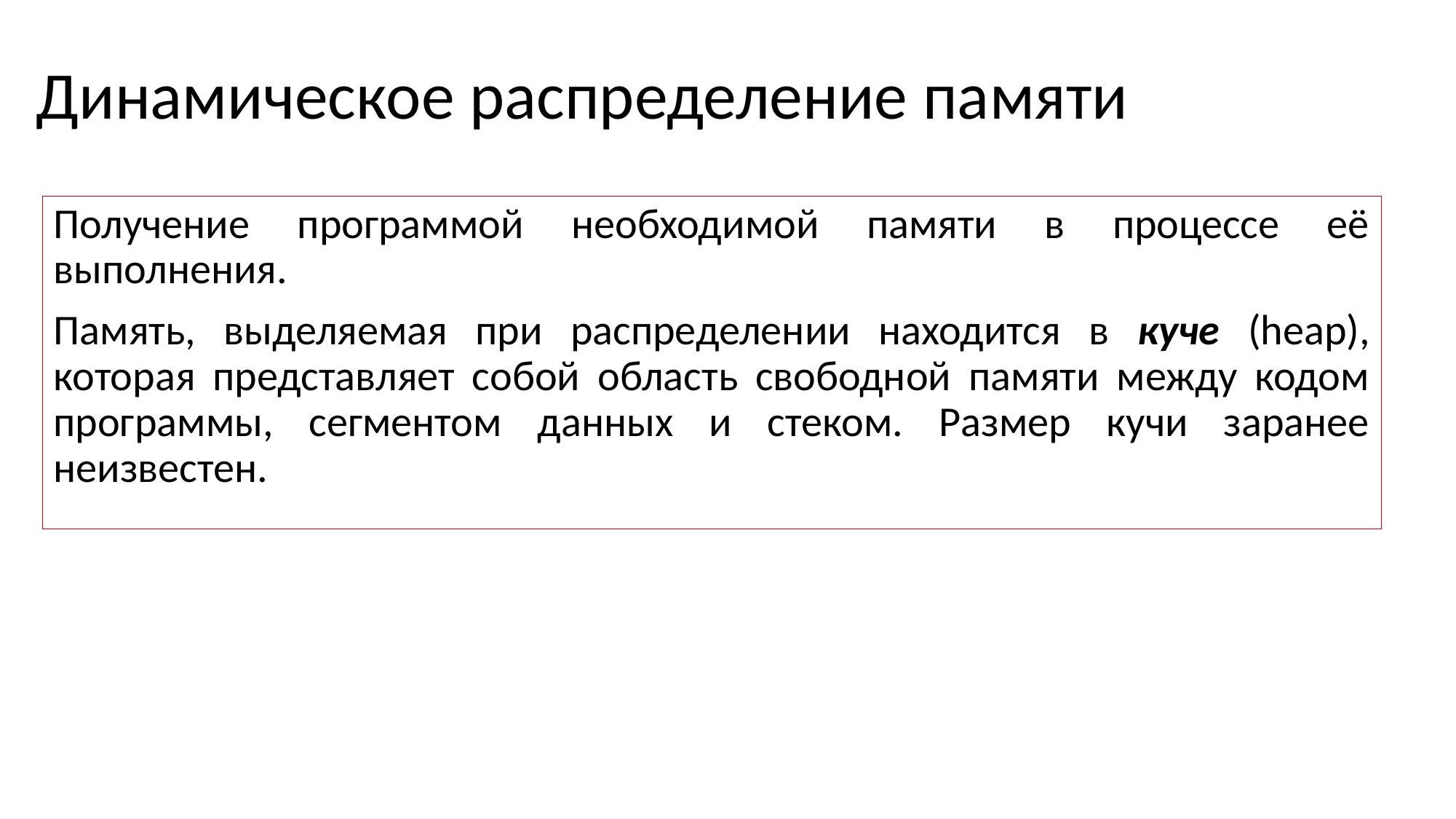

# Динамическое распределение памяти
Получение программой необходимой памяти в процессе её выполнения.
Память, выделяемая при распределении находится в куче (heap), которая представляет собой область свободной памяти между кодом программы, сегментом данных и стеком. Размер кучи заранее неизвестен.
17